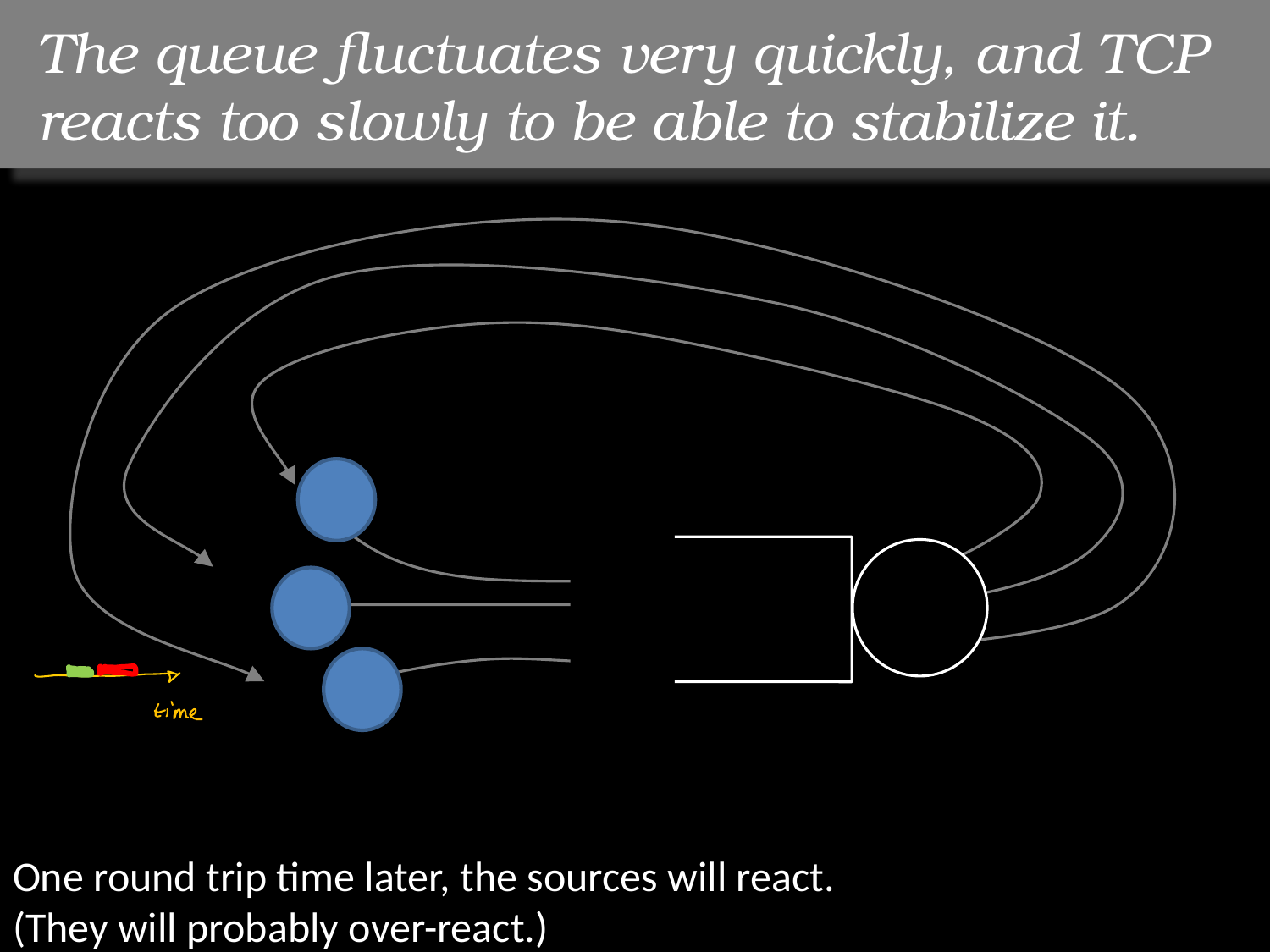

# The queue fluctuates very quickly, and TCP reacts too slowly to be able to stabilize it.

One round trip time later, the sources will react.
(They will probably over-react.)